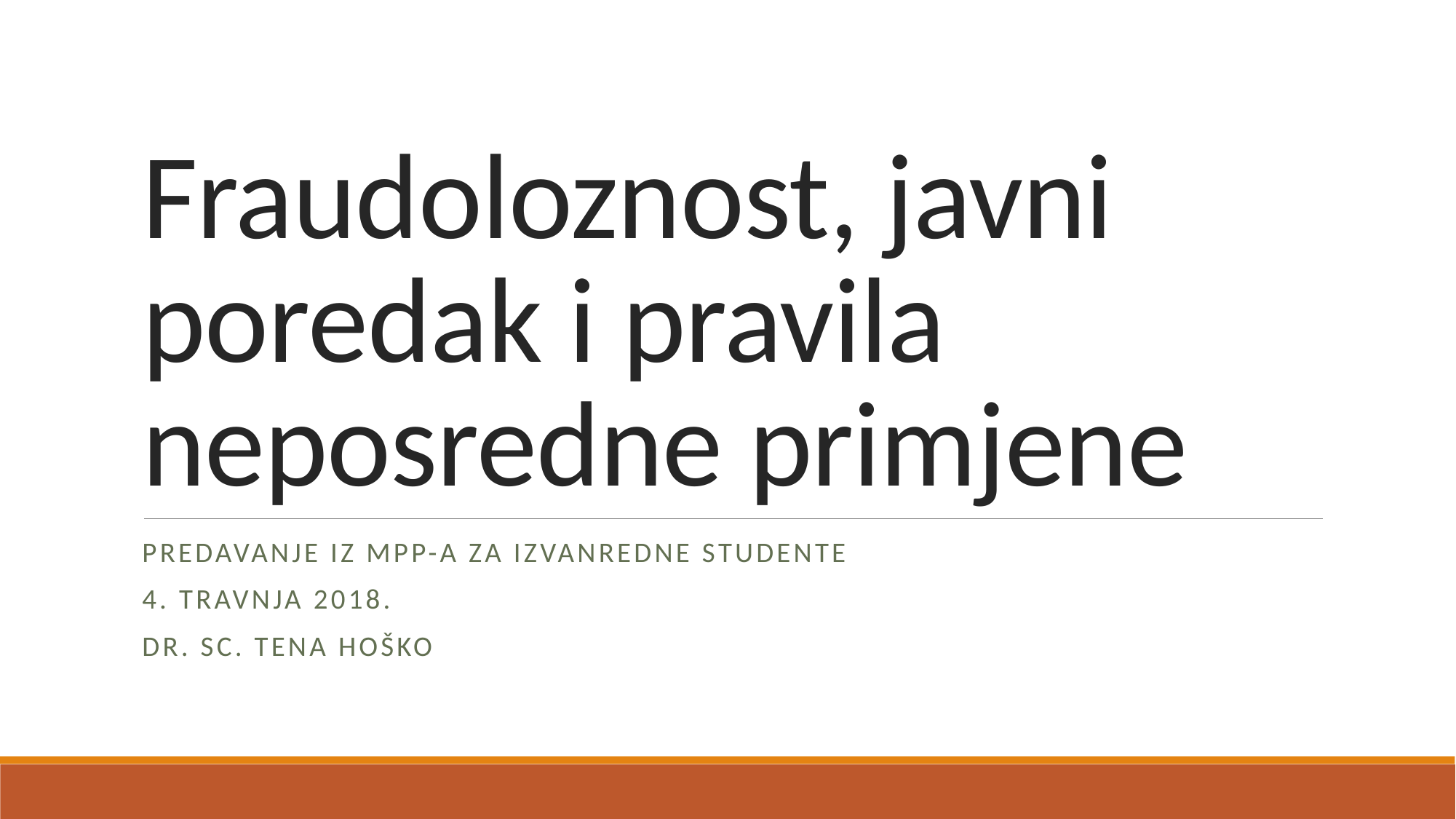

# Fraudoloznost, javni poredak i pravila neposredne primjene
Predavanje iz MPP-a za izvanredne studente
4. TRAVNJA 2018.
DR. SC. Tena Hoško